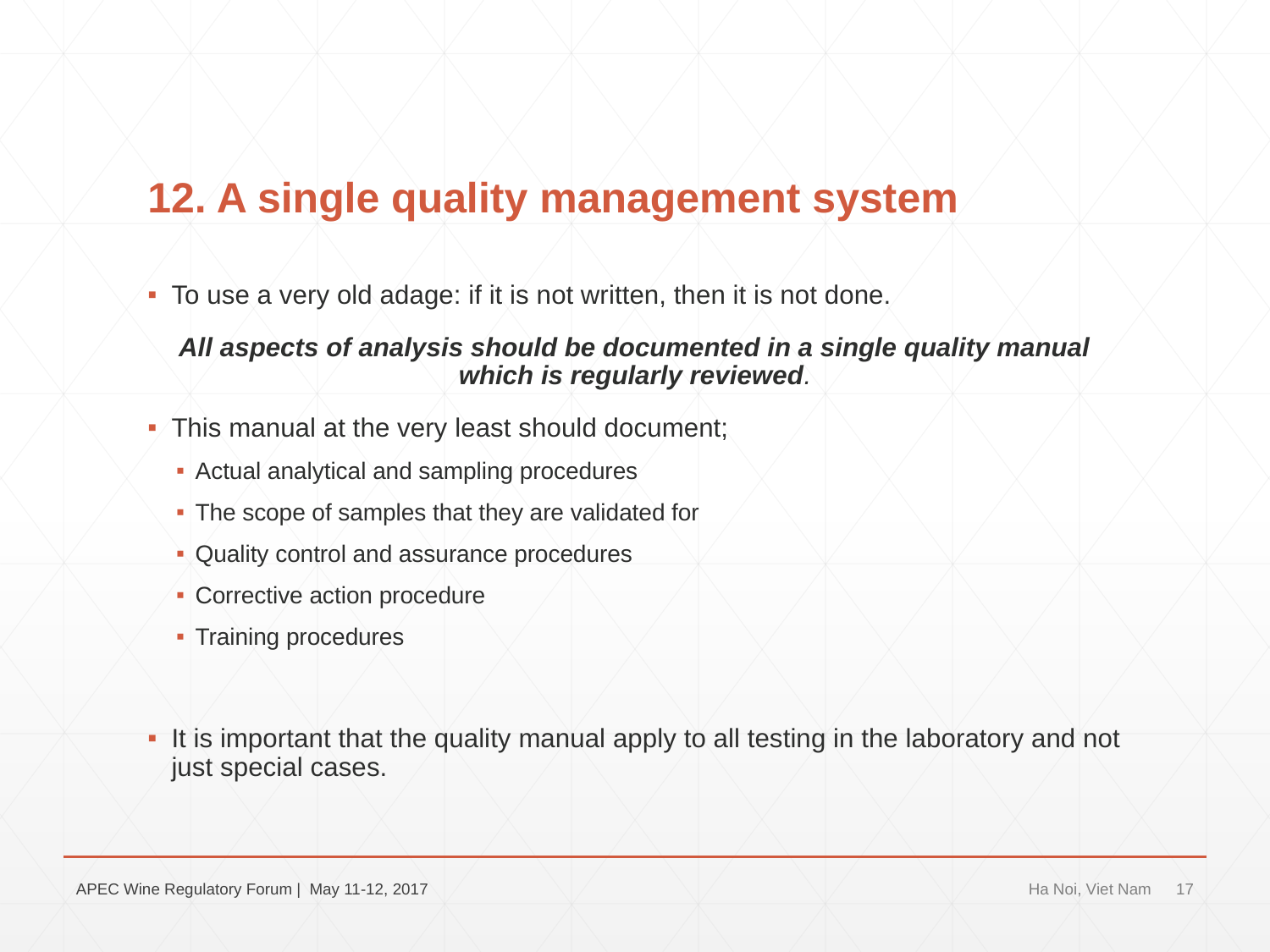

# 12. A single quality management system
To use a very old adage: if it is not written, then it is not done.
All aspects of analysis should be documented in a single quality manual which is regularly reviewed.
This manual at the very least should document;
Actual analytical and sampling procedures
The scope of samples that they are validated for
Quality control and assurance procedures
Corrective action procedure
Training procedures

It is important that the quality manual apply to all testing in the laboratory and not just special cases.
APEC Wine Regulatory Forum |  May 11-12, 2017
Ha Noi, Viet Nam
17